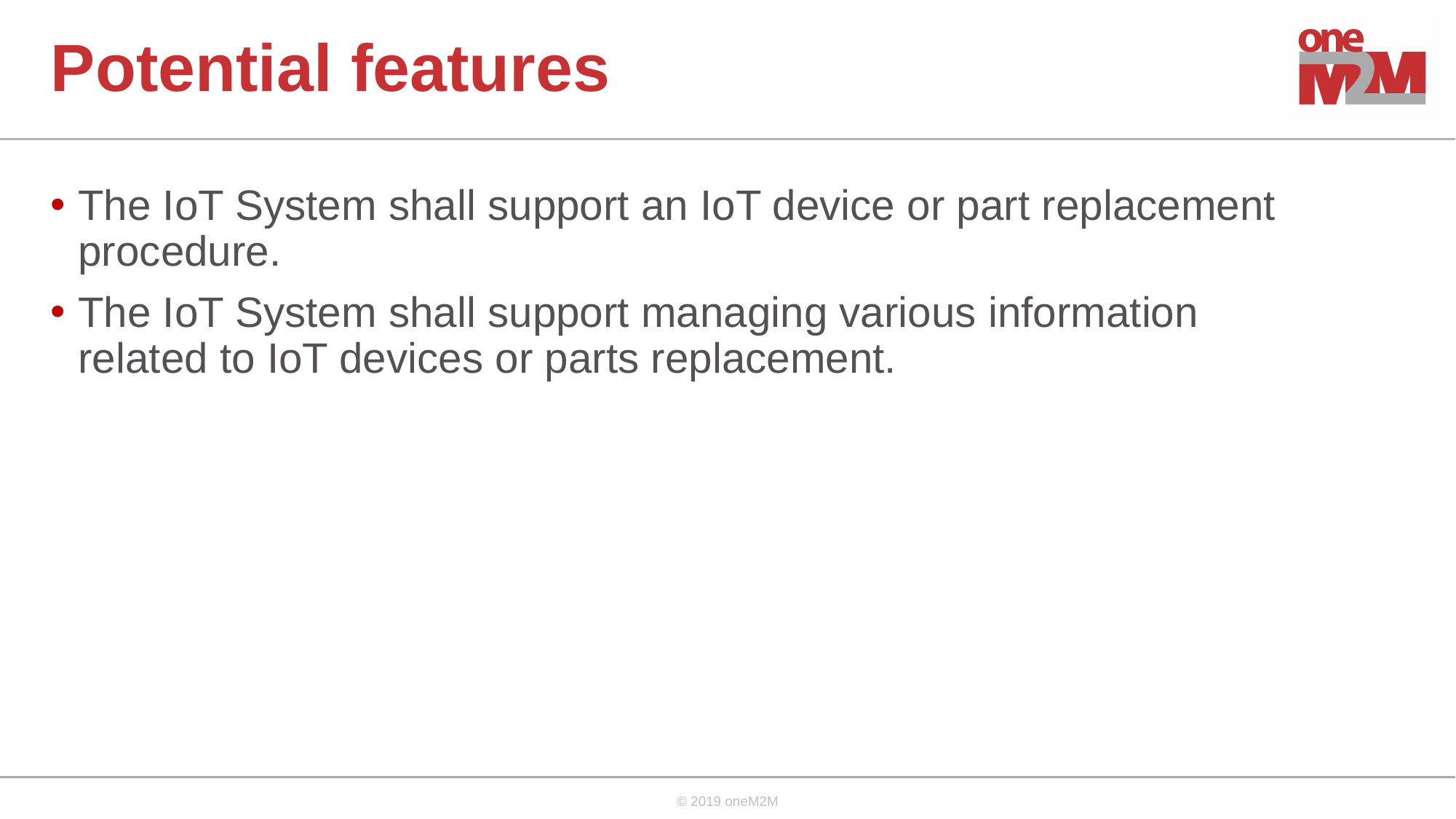

# Potential features
The IoT System shall support an IoT device or part replacement procedure.
The IoT System shall support managing various information related to IoT devices or parts replacement.